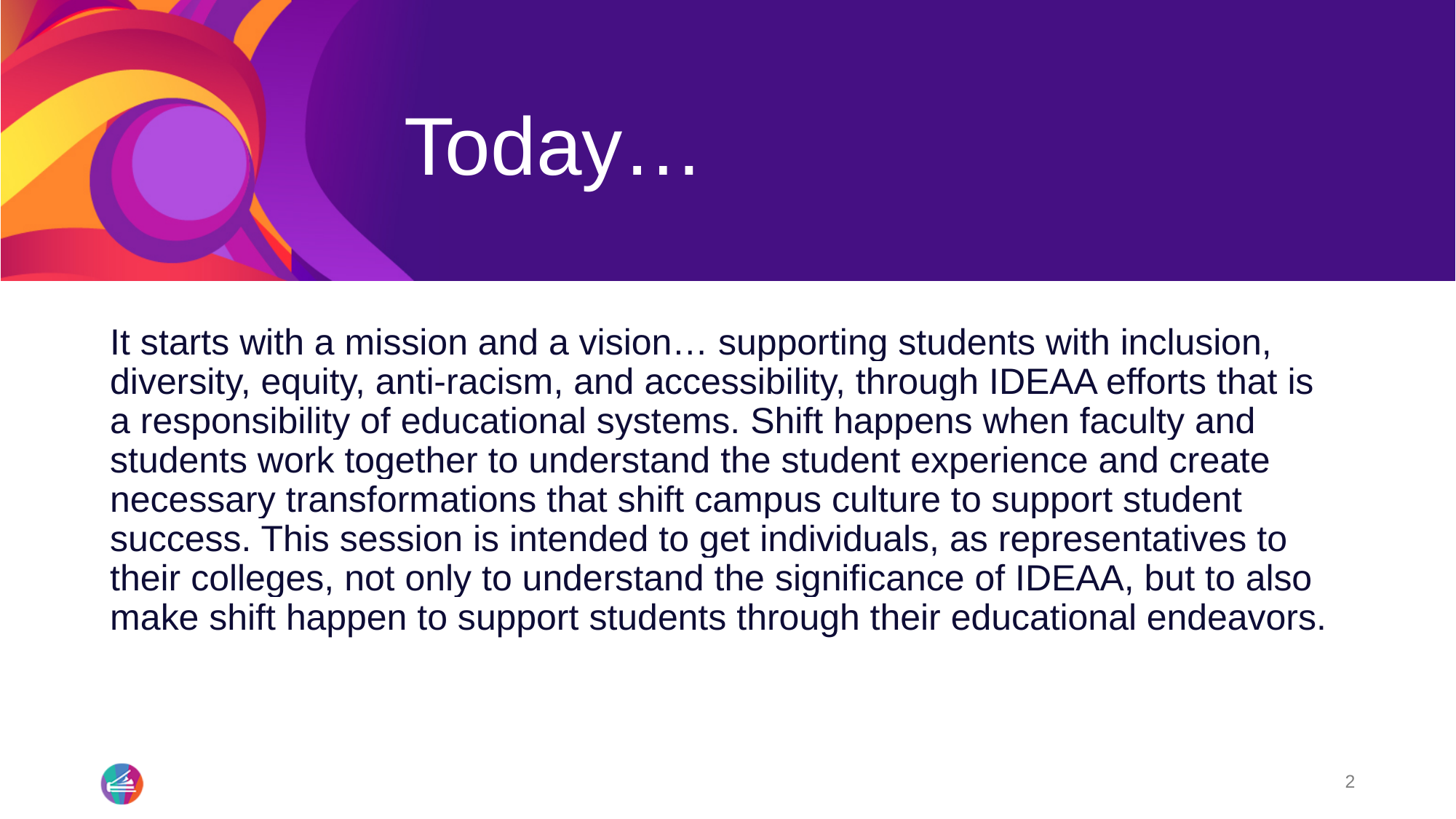

# Today…
It starts with a mission and a vision… supporting students with inclusion, diversity, equity, anti-racism, and accessibility, through IDEAA efforts that is a responsibility of educational systems. Shift happens when faculty and students work together to understand the student experience and create necessary transformations that shift campus culture to support student success. This session is intended to get individuals, as representatives to their colleges, not only to understand the significance of IDEAA, but to also make shift happen to support students through their educational endeavors.
2